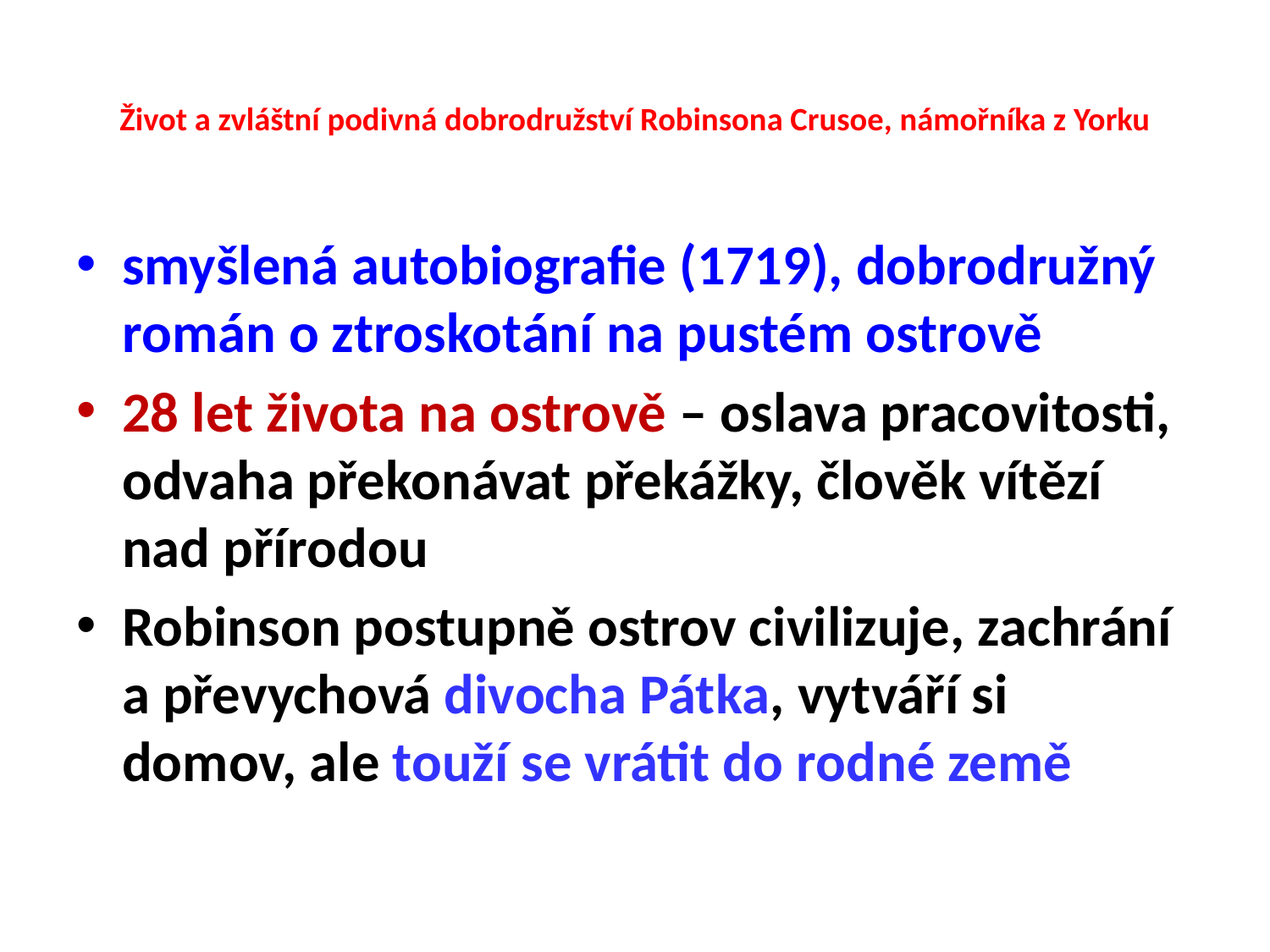

# Život a zvláštní podivná dobrodružství Robinsona Crusoe, námořníka z Yorku
smyšlená autobiografie (1719), dobrodružný román o ztroskotání na pustém ostrově
28 let života na ostrově – oslava pracovitosti, odvaha překonávat překážky, člověk vítězí nad přírodou
Robinson postupně ostrov civilizuje, zachrání a převychová divocha Pátka, vytváří si domov, ale touží se vrátit do rodné země